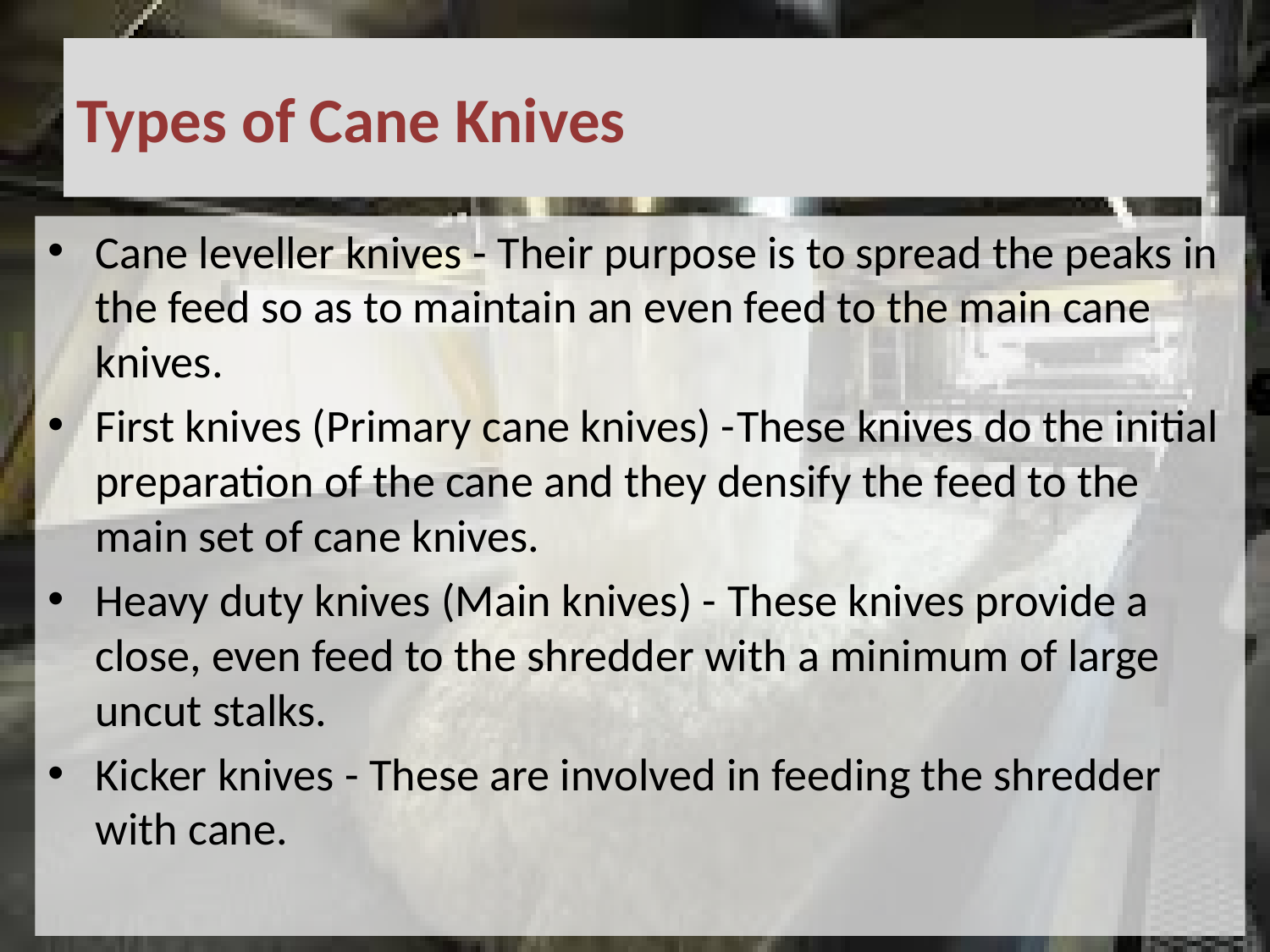

# Types of Cane Knives
Cane leveller knives - Their purpose is to spread the peaks in the feed so as to maintain an even feed to the main cane knives.
First knives (Primary cane knives) -These knives do the initial preparation of the cane and they densify the feed to the main set of cane knives.
Heavy duty knives (Main knives) - These knives provide a close, even feed to the shredder with a minimum of large uncut stalks.
Kicker knives - These are involved in feeding the shredder with cane.